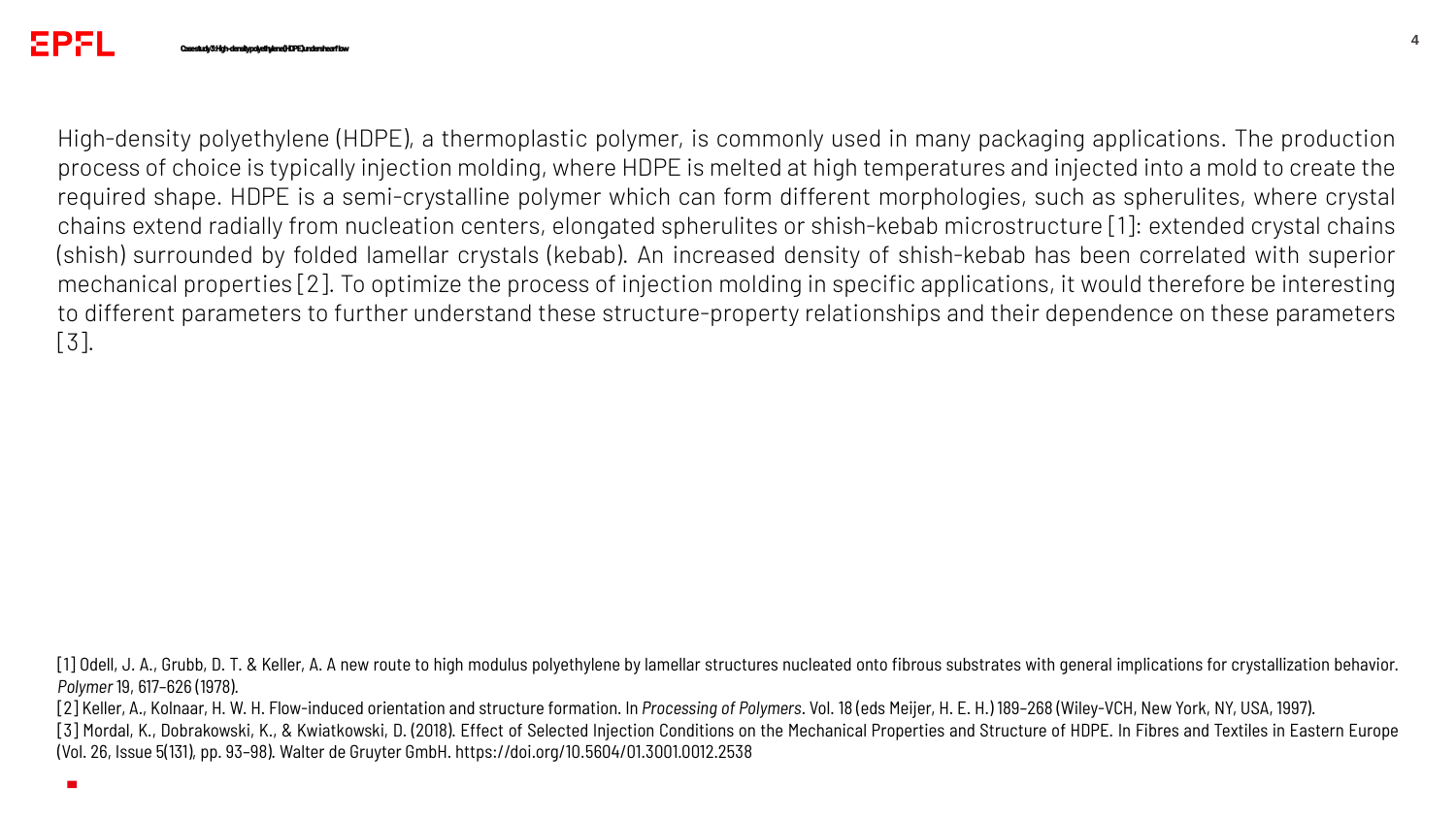

4
# Case study 3: High-density polyethylene (HDPE) under shear flow
High-density polyethylene (HDPE), a thermoplastic polymer, is commonly used in many packaging applications. The production process of choice is typically injection molding, where HDPE is melted at high temperatures and injected into a mold to create the required shape. HDPE is a semi-crystalline polymer which can form different morphologies, such as spherulites, where crystal chains extend radially from nucleation centers, elongated spherulites or shish-kebab microstructure [1]: extended crystal chains (shish) surrounded by folded lamellar crystals (kebab). An increased density of shish-kebab has been correlated with superior mechanical properties [2]. To optimize the process of injection molding in specific applications, it would therefore be interesting to different parameters to further understand these structure-property relationships and their dependence on these parameters [3].

[1] Odell, J. A., Grubb, D. T. & Keller, A. A new route to high modulus polyethylene by lamellar structures nucleated onto fibrous substrates with general implications for crystallization behavior. Polymer 19, 617–626 (1978).
[2] Keller, A., Kolnaar, H. W. H. Flow-induced orientation and structure formation. In Processing of Polymers. Vol. 18 (eds Meijer, H. E. H.) 189–268 (Wiley-VCH, New York, NY, USA, 1997).
[3] Mordal, K., Dobrakowski, K., & Kwiatkowski, D. (2018). Effect of Selected Injection Conditions on the Mechanical Properties and Structure of HDPE. In Fibres and Textiles in Eastern Europe (Vol. 26, Issue 5(131), pp. 93–98). Walter de Gruyter GmbH. https://doi.org/10.5604/01.3001.0012.2538